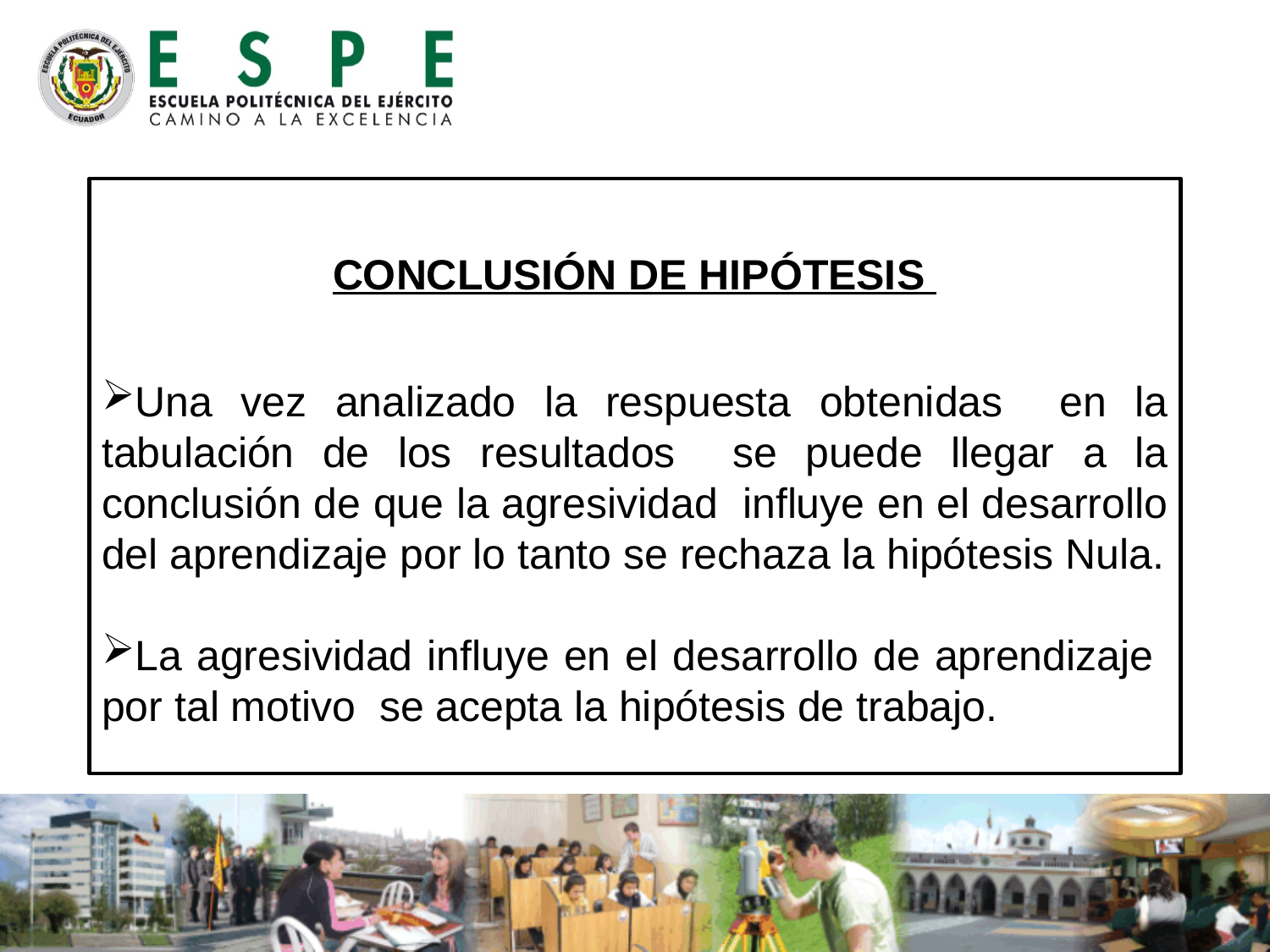

CONCLUSIÓN DE HIPÓTESIS

Una vez analizado la respuesta obtenidas  en la tabulación de los resultados  se puede llegar a la conclusión de que la agresividad  influye en el desarrollo del aprendizaje por lo tanto se rechaza la hipótesis Nula.

La agresividad influye en el desarrollo de aprendizaje  por tal motivo  se acepta la hipótesis de trabajo.